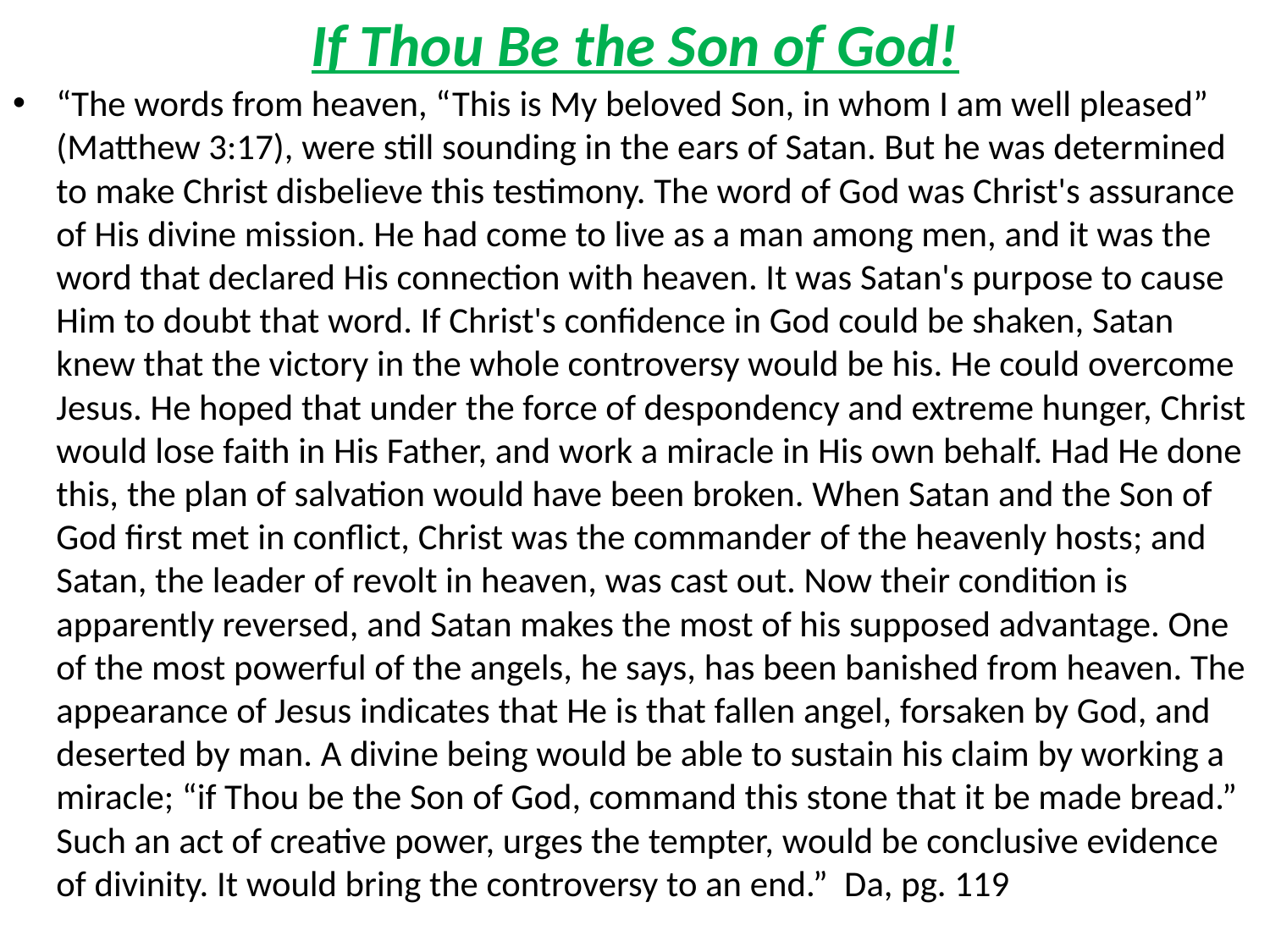

# If Thou Be the Son of God!
“The words from heaven, “This is My beloved Son, in whom I am well pleased” (Matthew 3:17), were still sounding in the ears of Satan. But he was determined to make Christ disbelieve this testimony. The word of God was Christ's assurance of His divine mission. He had come to live as a man among men, and it was the word that declared His connection with heaven. It was Satan's purpose to cause Him to doubt that word. If Christ's confidence in God could be shaken, Satan knew that the victory in the whole controversy would be his. He could overcome Jesus. He hoped that under the force of despondency and extreme hunger, Christ would lose faith in His Father, and work a miracle in His own behalf. Had He done this, the plan of salvation would have been broken. When Satan and the Son of God first met in conflict, Christ was the commander of the heavenly hosts; and Satan, the leader of revolt in heaven, was cast out. Now their condition is apparently reversed, and Satan makes the most of his supposed advantage. One of the most powerful of the angels, he says, has been banished from heaven. The appearance of Jesus indicates that He is that fallen angel, forsaken by God, and deserted by man. A divine being would be able to sustain his claim by working a miracle; “if Thou be the Son of God, command this stone that it be made bread.” Such an act of creative power, urges the tempter, would be conclusive evidence of divinity. It would bring the controversy to an end.”  Da, pg. 119